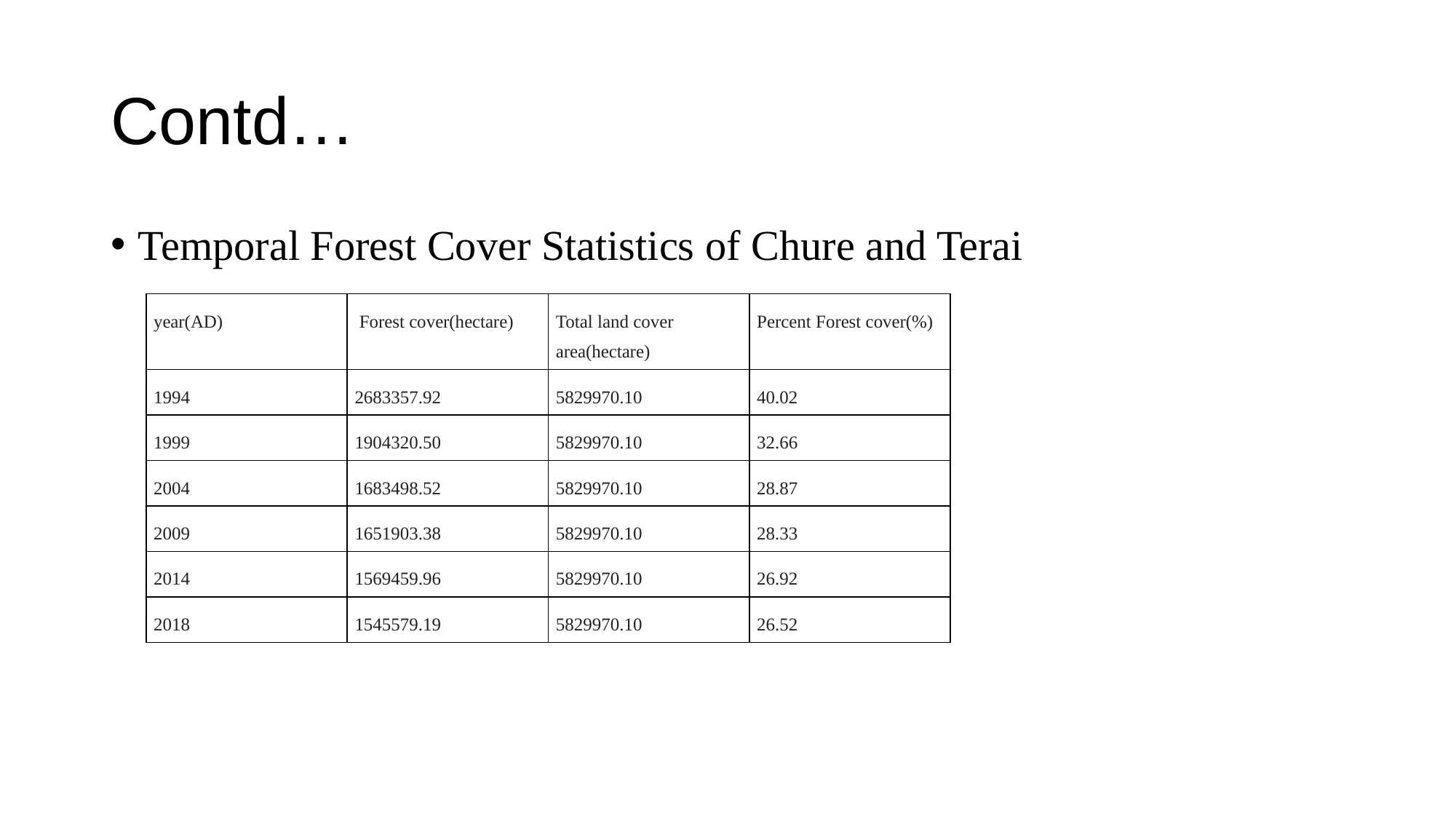

# Contd…
Temporal Forest Cover Statistics of Chure and Terai

| year(AD) | Forest cover(hectare) | Total land cover area(hectare) | Percent Forest cover(%) |
| --- | --- | --- | --- |
| 1994 | 2683357.92 | 5829970.10 | 40.02 |
| 1999 | 1904320.50 | 5829970.10 | 32.66 |
| 2004 | 1683498.52 | 5829970.10 | 28.87 |
| 2009 | 1651903.38 | 5829970.10 | 28.33 |
| 2014 | 1569459.96 | 5829970.10 | 26.92 |
| 2018 | 1545579.19 | 5829970.10 | 26.52 |